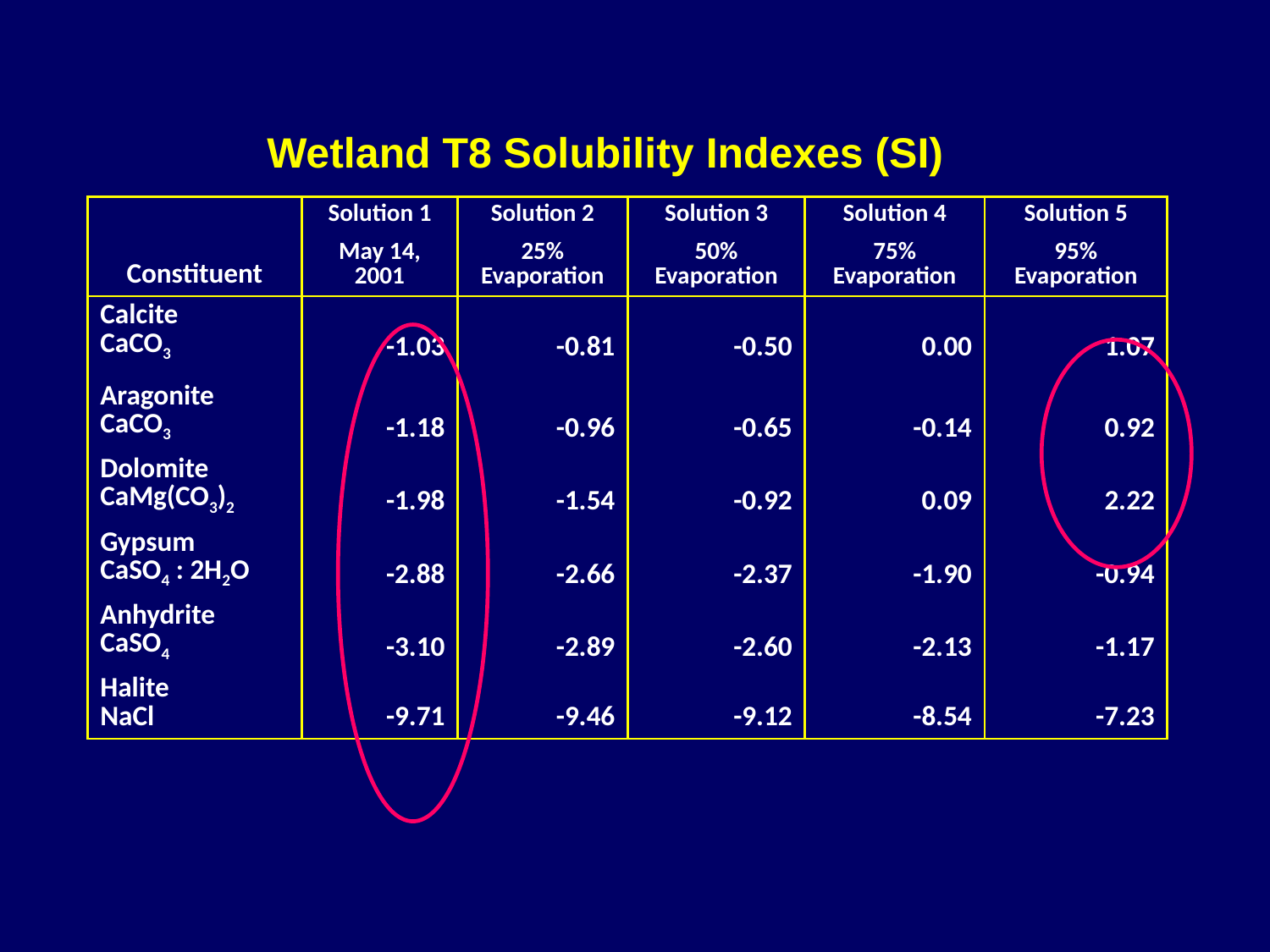

Wetland T8 Solubility Indexes (SI)
| Constituent | Solution 1 | Solution 2 | Solution 3 | Solution 4 | Solution 5 |
| --- | --- | --- | --- | --- | --- |
|  | May 14, 2001 | 25% Evaporation | 50% Evaporation | 75% Evaporation | 95% Evaporation |
| Calcite CaCO3 | -1.03 | -0.81 | -0.50 | 0.00 | 1.07 |
| Aragonite CaCO3 | -1.18 | -0.96 | -0.65 | -0.14 | 0.92 |
| Dolomite CaMg(CO3)2 | -1.98 | -1.54 | -0.92 | 0.09 | 2.22 |
| Gypsum CaSO4 : 2H2O | -2.88 | -2.66 | -2.37 | -1.90 | -0.94 |
| Anhydrite CaSO4 | -3.10 | -2.89 | -2.60 | -2.13 | -1.17 |
| Halite NaCl | -9.71 | -9.46 | -9.12 | -8.54 | -7.23 |